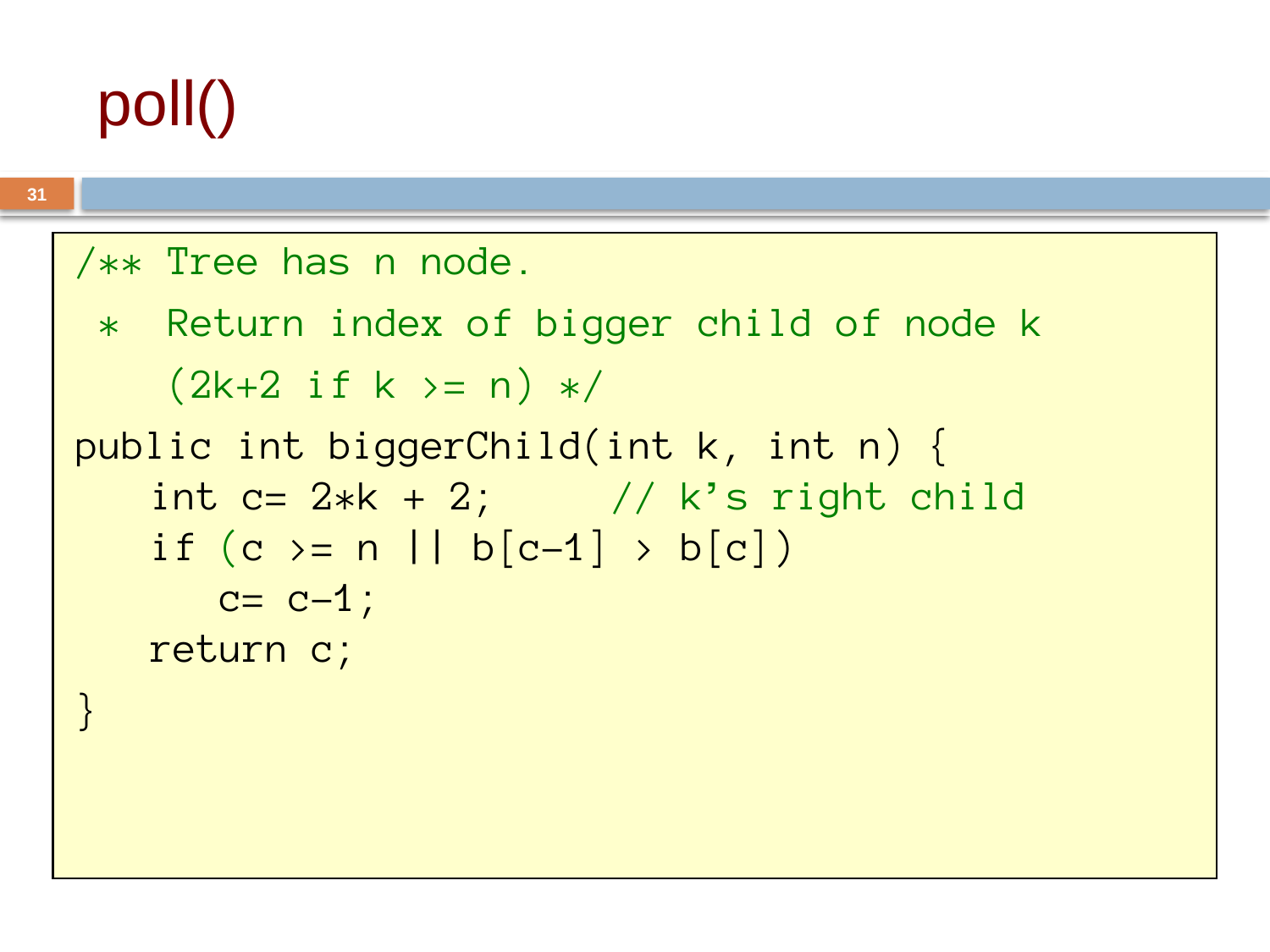

# poll()
31
 /** Tree has n node.
  *  Return index of bigger child of node k
     (2k+2 if k >= n) */
 public int biggerChild(int k, int n) {
    int c= 2*k + 2;     // k’s right child
    if (c >= n || b[c-1] > b[c])
       c= c-1;
    return c;
 }